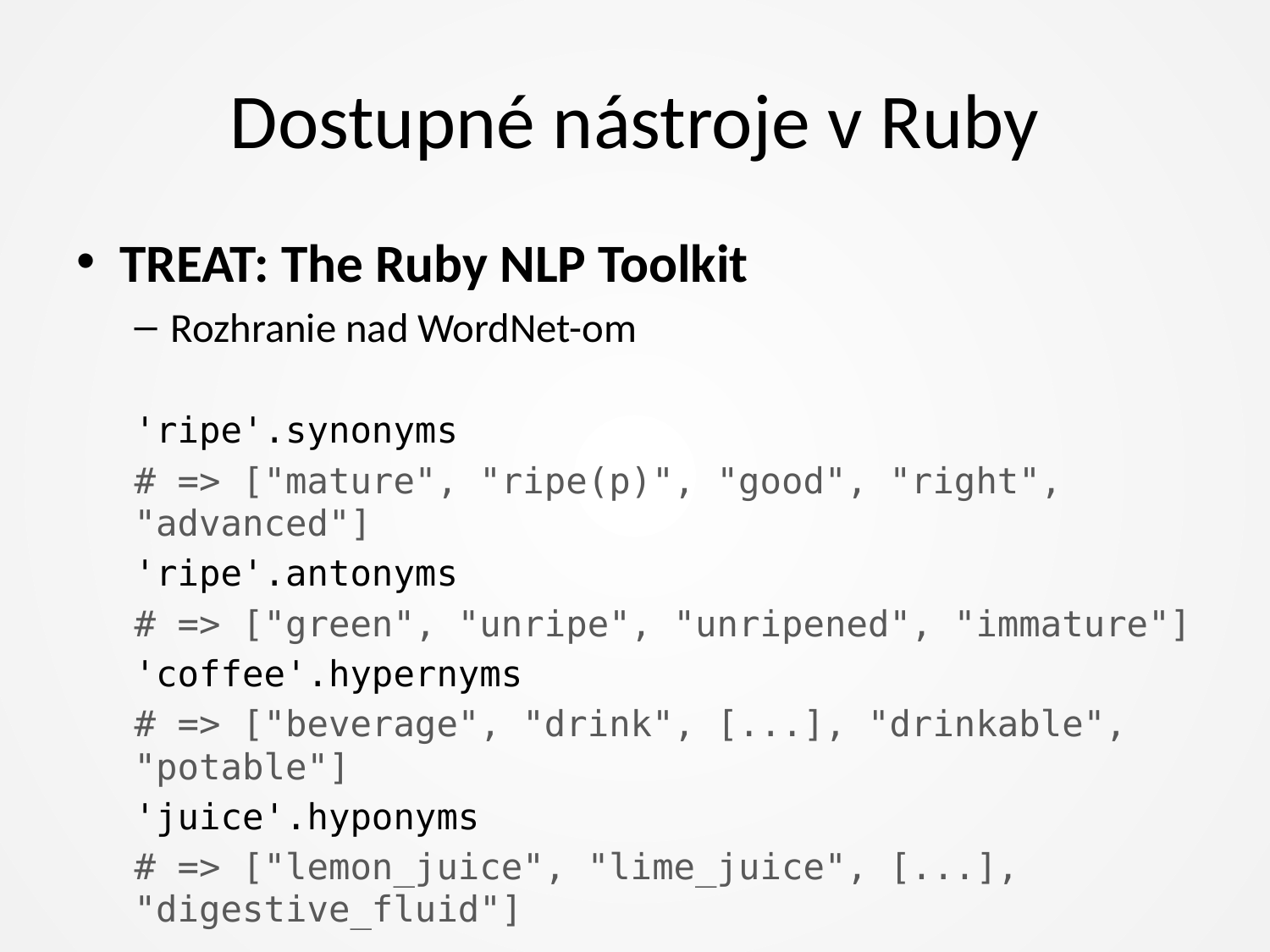

# Dostupné nástroje v Ruby
TREAT: The Ruby NLP Toolkit
Rozhranie nad WordNet-om

'ripe'.synonyms
# => ["mature", "ripe(p)", "good", "right", "advanced"]
'ripe'.antonyms
# => ["green", "unripe", "unripened", "immature"]
'coffee'.hypernyms
# => ["beverage", "drink", [...], "drinkable", "potable"]
'juice'.hyponyms
# => ["lemon_juice", "lime_juice", [...], "digestive_fluid"]